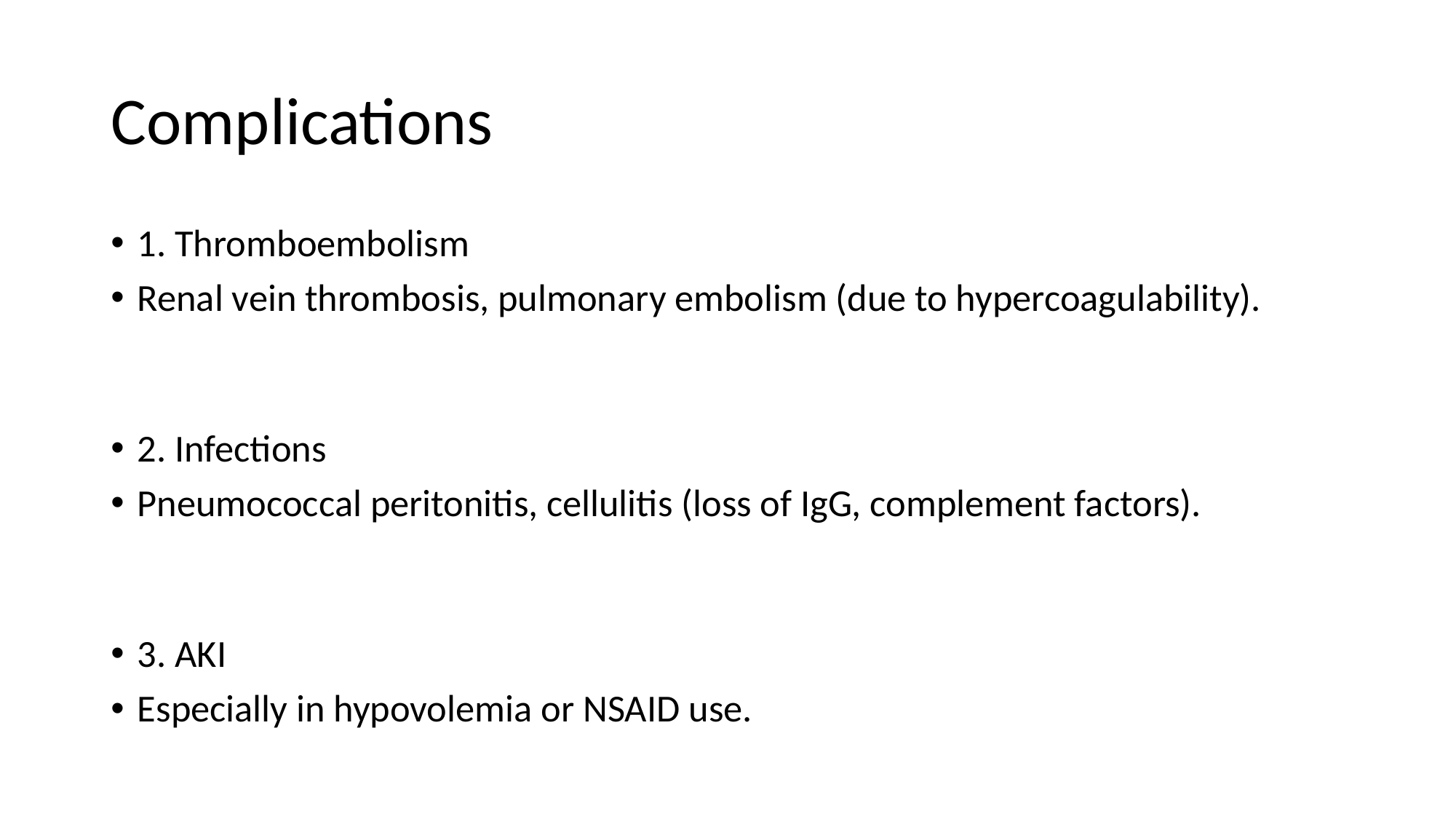

# Complications
1. Thromboembolism
Renal vein thrombosis, pulmonary embolism (due to hypercoagulability).

2. Infections
Pneumococcal peritonitis, cellulitis (loss of IgG, complement factors).

3. AKI
Especially in hypovolemia or NSAID use.